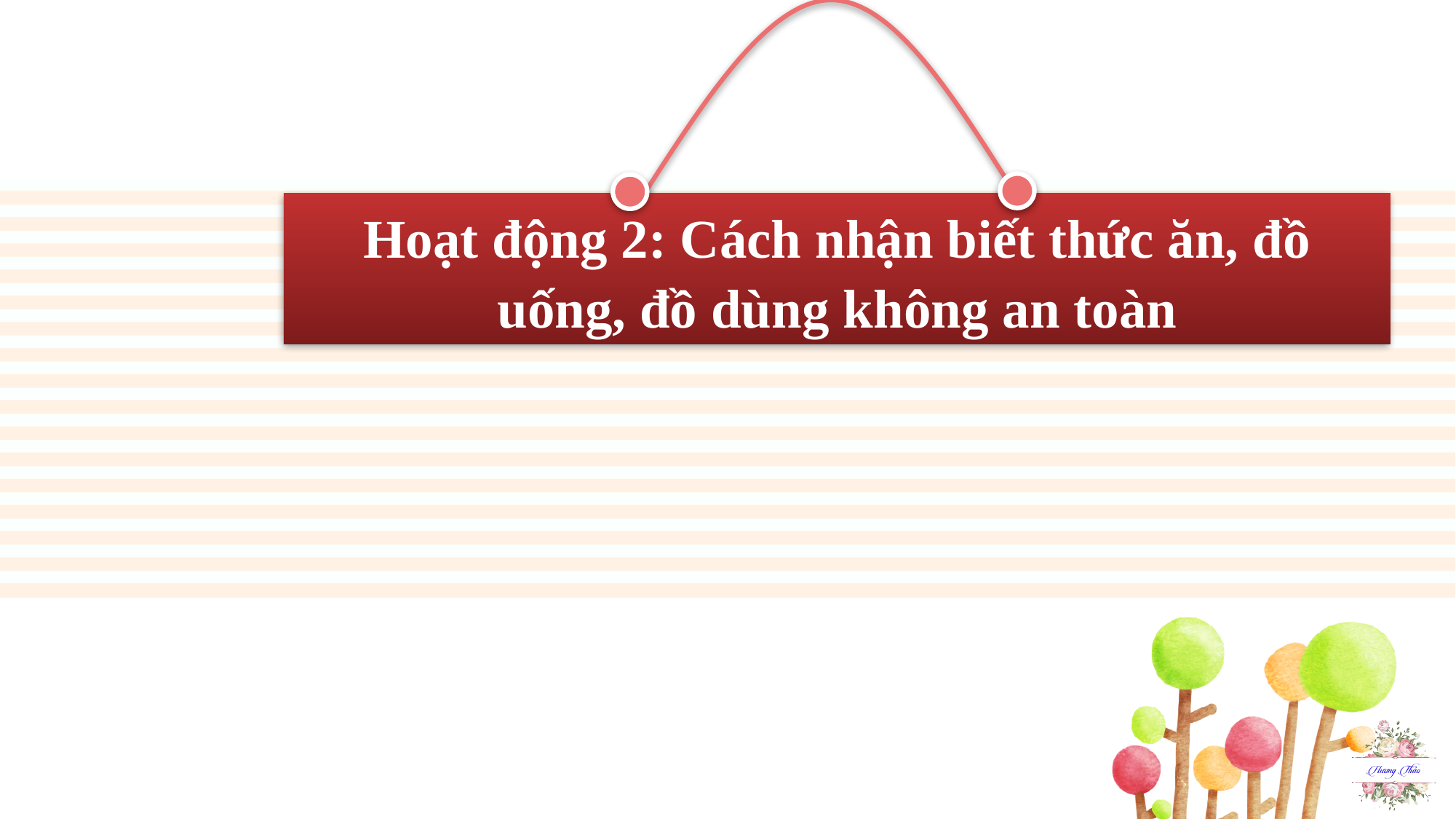

Hoạt động 2: Cách nhận biết thức ăn, đồ uống, đồ dùng không an toàn